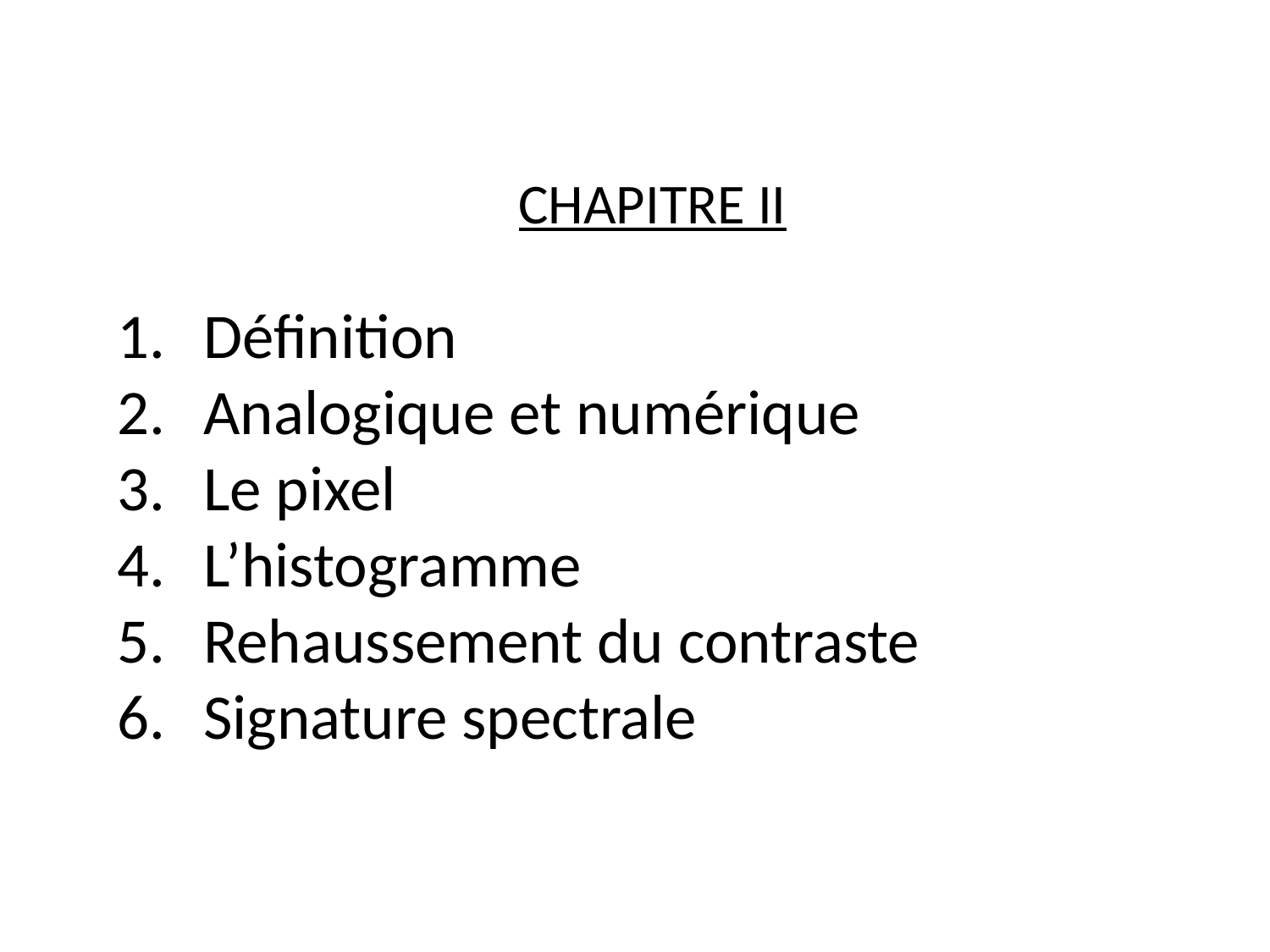

CHAPITRE II

 Définition
 Analogique et numérique
 Le pixel
 L’histogramme
 Rehaussement du contraste
 Signature spectrale